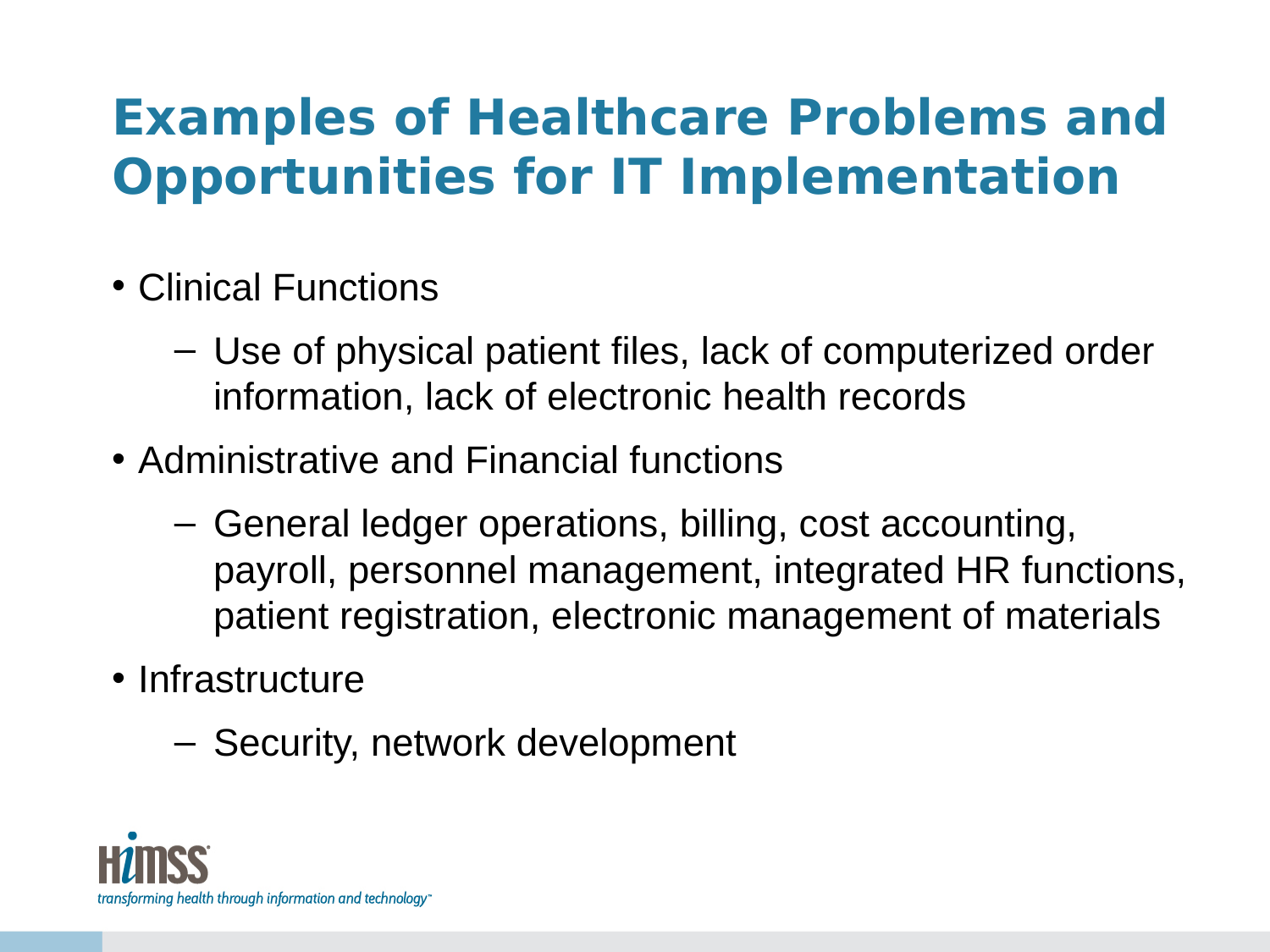

# Examples of Healthcare Problems and Opportunities for IT Implementation
Clinical Functions
Use of physical patient files, lack of computerized order information, lack of electronic health records
Administrative and Financial functions
General ledger operations, billing, cost accounting, payroll, personnel management, integrated HR functions, patient registration, electronic management of materials
Infrastructure
Security, network development